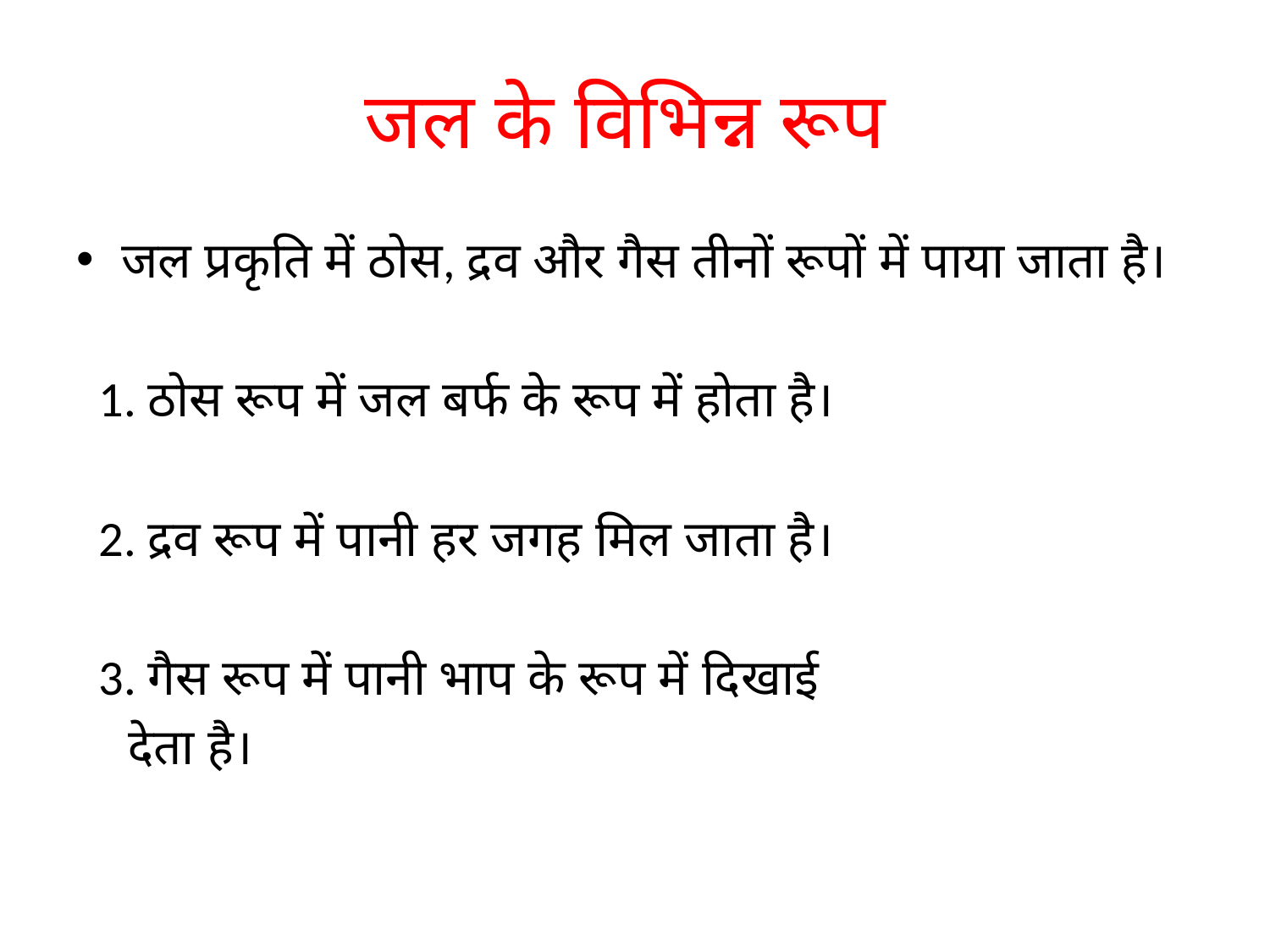

# जल के विभिन्न रूप
जल प्रकृति में ठोस, द्रव और गैस तीनों रूपों में पाया जाता है।

  1. ठोस रूप में जल बर्फ के रूप में होता है।

  2. द्रव रूप में पानी हर जगह मिल जाता है।

  3. गैस रूप में पानी भाप के रूप में दिखाई
    देता है।